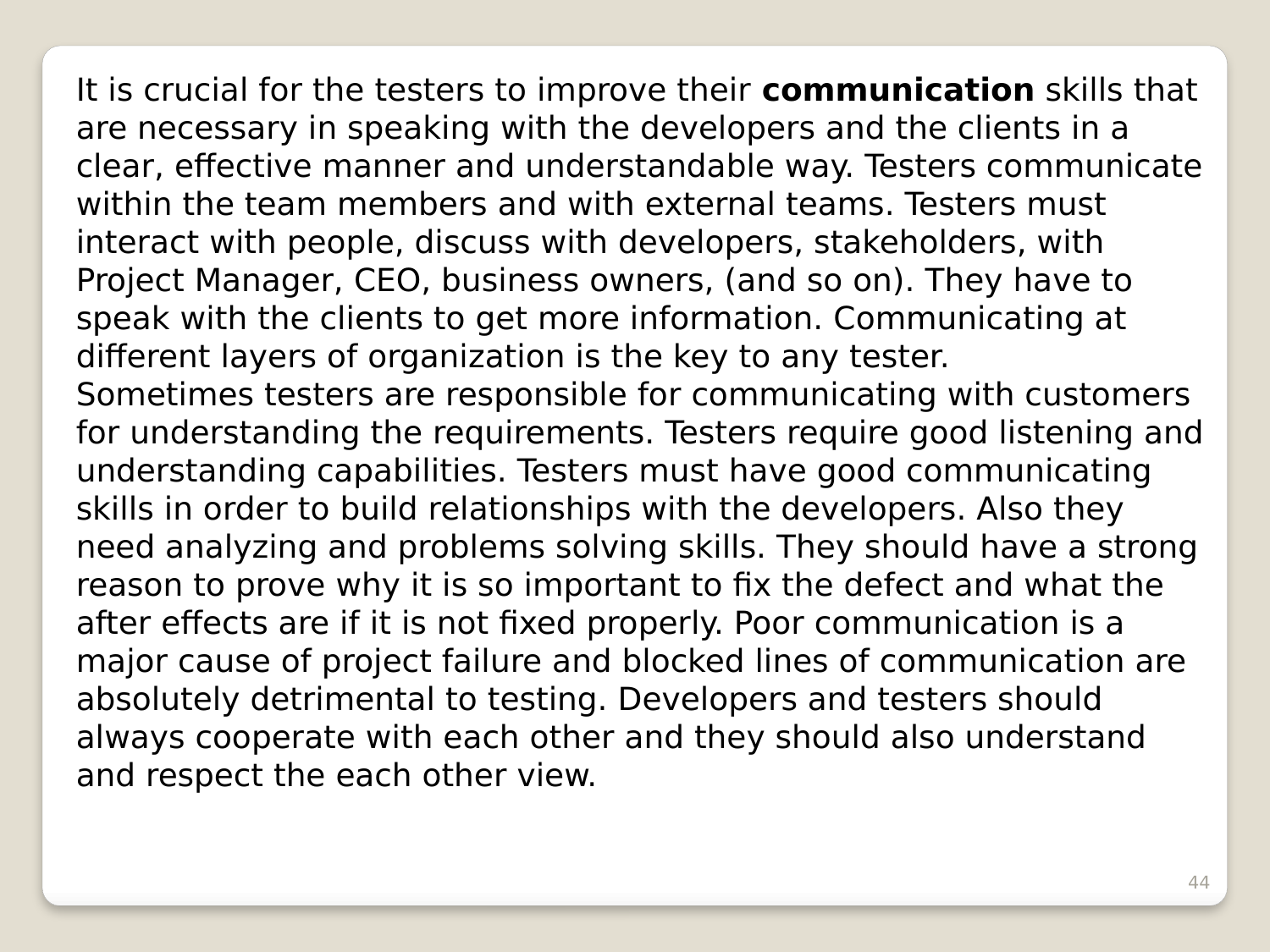

It is crucial for the testers to improve their communication skills that are necessary in speaking with the developers and the clients in a clear, effective manner and understandable way. Testers communicate within the team members and with external teams. Testers must interact with people, discuss with developers, stakeholders, with Project Manager, CEO, business owners, (and so on). They have to speak with the clients to get more information. Communicating at different layers of organization is the key to any tester.
Sometimes testers are responsible for communicating with customers for understanding the requirements. Testers require good listening and understanding capabilities. Testers must have good communicating skills in order to build relationships with the developers. Also they need analyzing and problems solving skills. They should have a strong reason to prove why it is so important to fix the defect and what the after effects are if it is not fixed properly. Poor communication is a major cause of project failure and blocked lines of communication are absolutely detrimental to testing. Developers and testers should always cooperate with each other and they should also understand and respect the each other view.

44